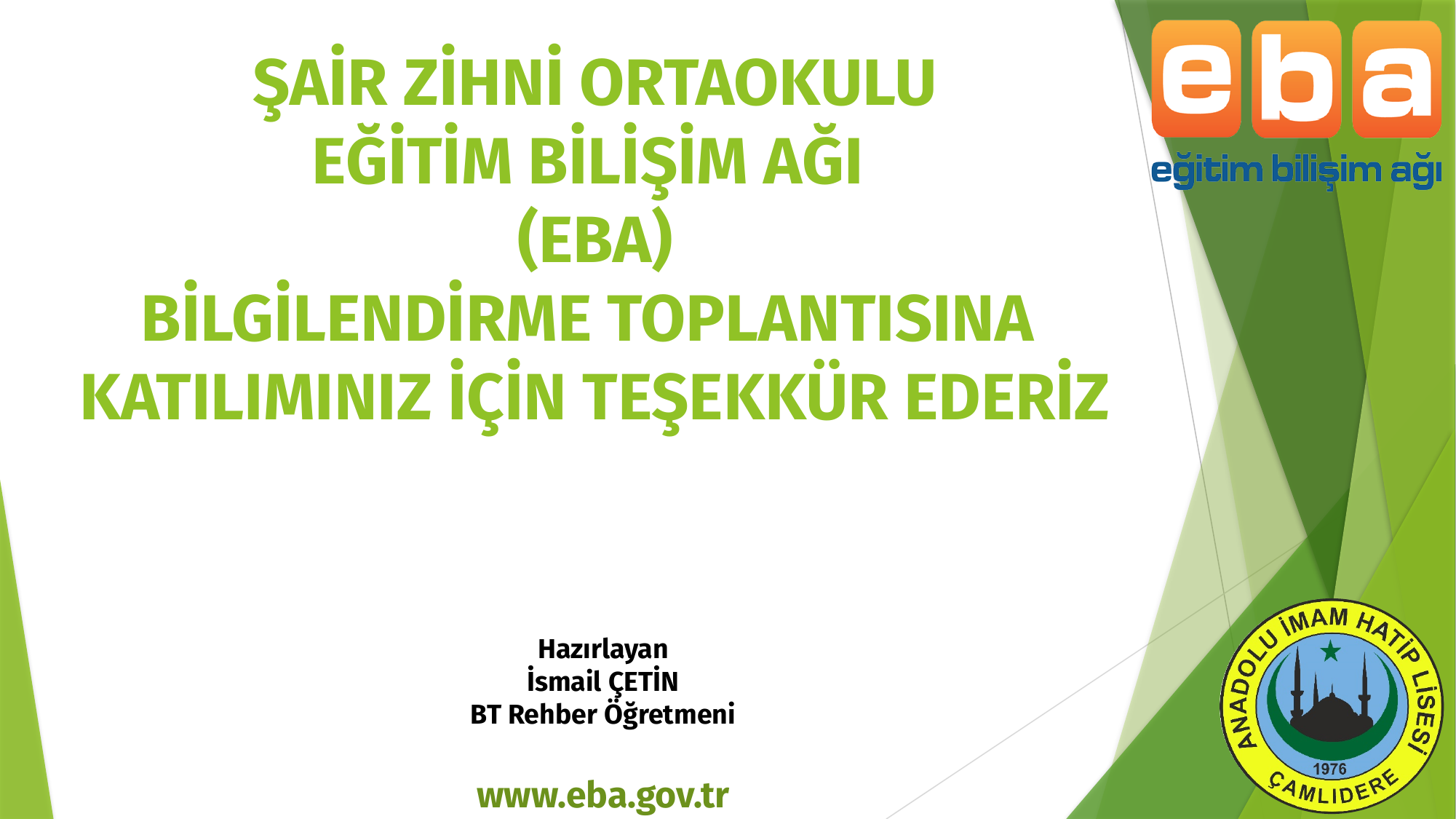

# ŞAİR ZİHNİ ORTAOKULU EĞİTİM BİLİŞİM AĞI (EBA) BİLGİLENDİRME TOPLANTISINA KATILIMINIZ İÇİN TEŞEKKÜR EDERİZ
Hazırlayan
İsmail ÇETİN
BT Rehber Öğretmeni
www.eba.gov.tr